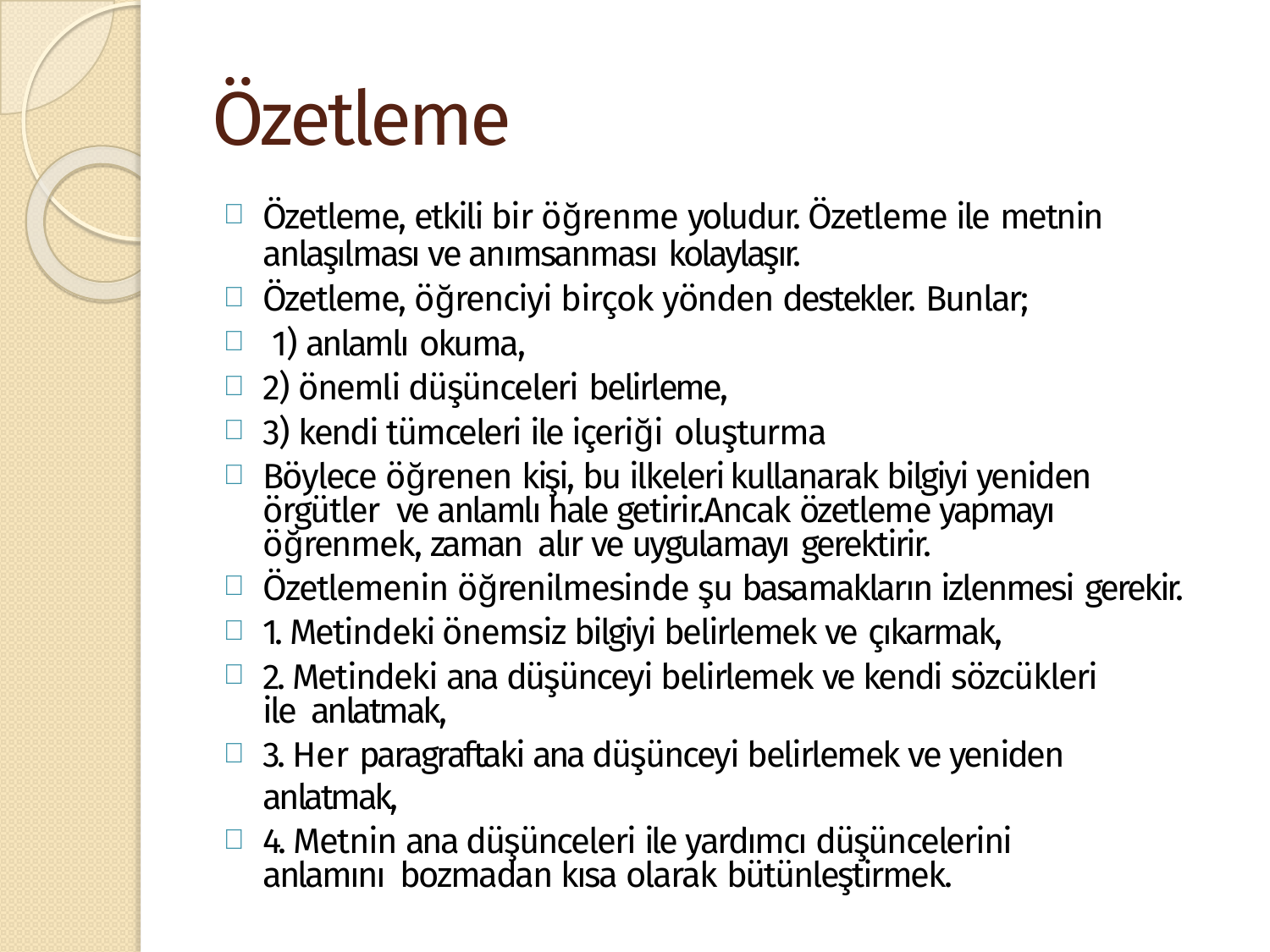

# Özetleme
Özetleme, etkili bir öğrenme yoludur. Özetleme ile metnin
anlaşılması ve anımsanması kolaylaşır.
Özetleme, öğrenciyi birçok yönden destekler. Bunlar;
1) anlamlı okuma,
2) önemli düşünceleri belirleme,
3) kendi tümceleri ile içeriği oluşturma
Böylece öğrenen kişi, bu ilkeleri kullanarak bilgiyi yeniden örgütler  ve anlamlı hale getirir.Ancak özetleme yapmayı öğrenmek, zaman  alır ve uygulamayı gerektirir.
Özetlemenin öğrenilmesinde şu basamakların izlenmesi gerekir.
1. Metindeki önemsiz bilgiyi belirlemek ve çıkarmak,
2. Metindeki ana düşünceyi belirlemek ve kendi sözcükleri ile  anlatmak,
3. Her paragraftaki ana düşünceyi belirlemek ve yeniden anlatmak,
4. Metnin ana düşünceleri ile yardımcı düşüncelerini anlamını  bozmadan kısa olarak bütünleştirmek.